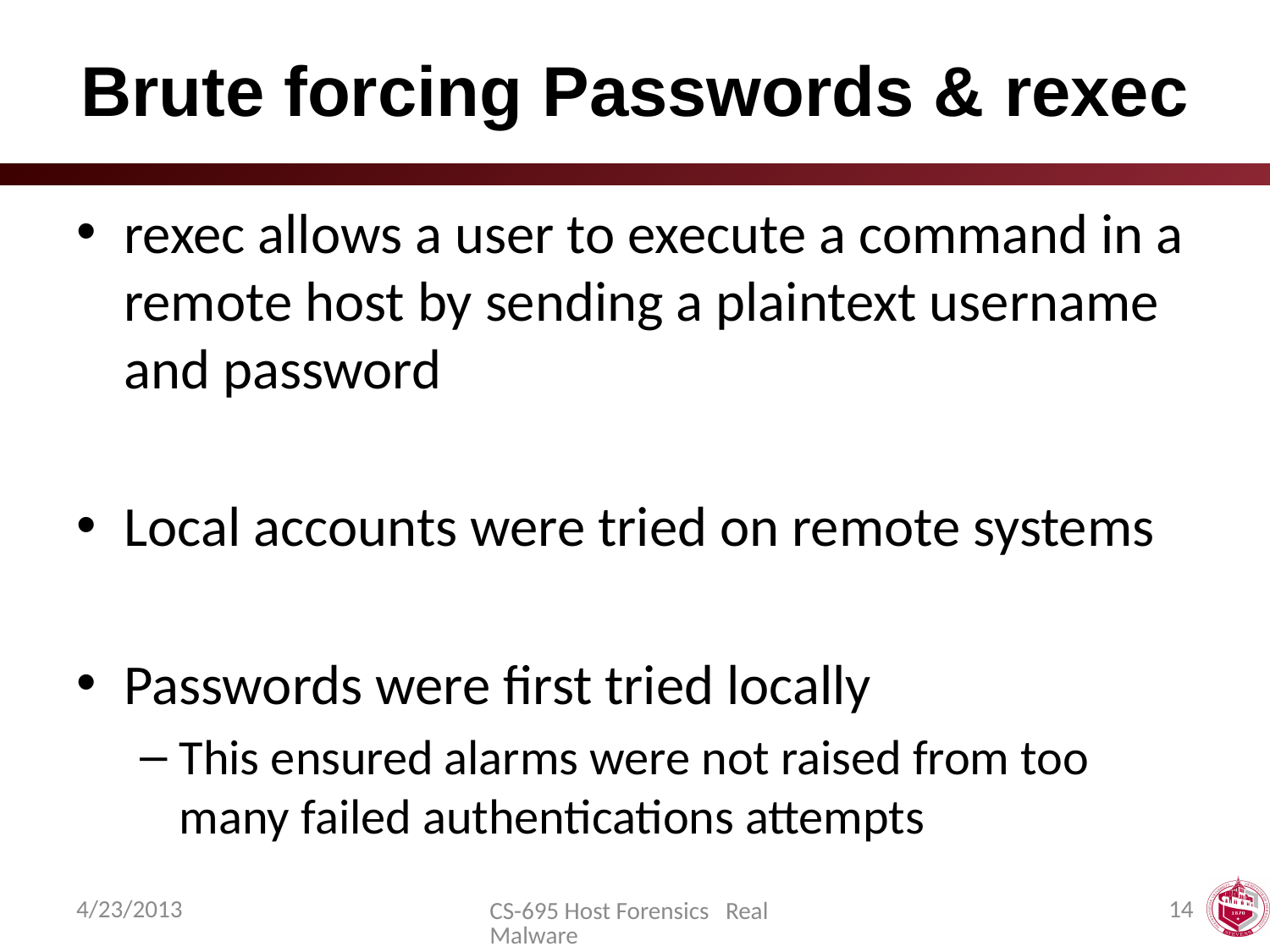

# Brute forcing Passwords & rexec
rexec allows a user to execute a command in a remote host by sending a plaintext username and password

Local accounts were tried on remote systems

Passwords were first tried locally
This ensured alarms were not raised from too many failed authentications attempts

4/23/2013
14
CS-695 Host Forensics   Real Malware